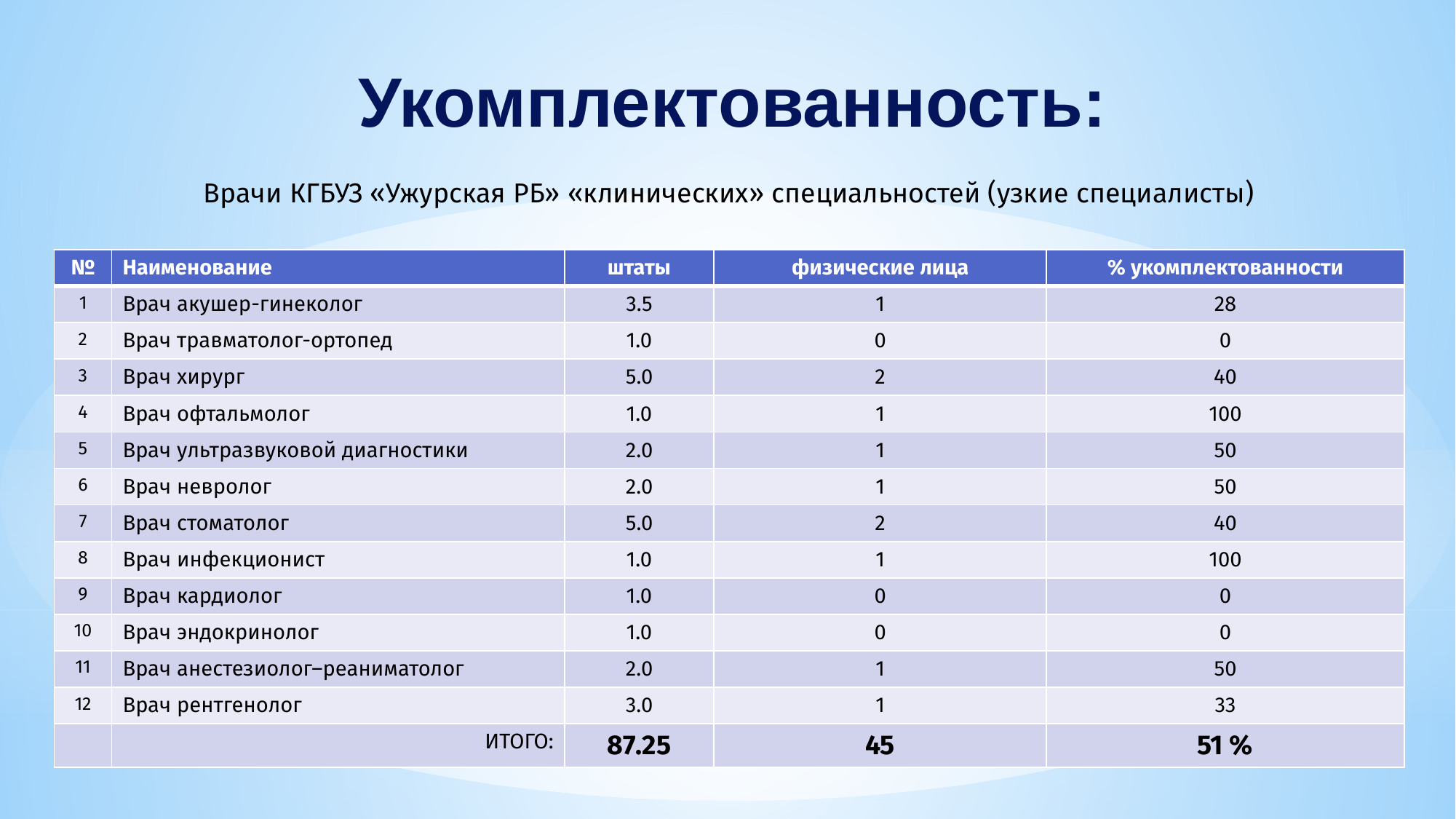

Укомплектованность:
Врачи КГБУЗ «Ужурская РБ» «клинических» специальностей (узкие специалисты)
| № | Наименование | штаты | физические лица | % укомплектованности |
| --- | --- | --- | --- | --- |
| 1 | Врач акушер-гинеколог | 3.5 | 1 | 28 |
| 2 | Врач травматолог-ортопед | 1.0 | 0 | 0 |
| 3 | Врач хирург | 5.0 | 2 | 40 |
| 4 | Врач офтальмолог | 1.0 | 1 | 100 |
| 5 | Врач ультразвуковой диагностики | 2.0 | 1 | 50 |
| 6 | Врач невролог | 2.0 | 1 | 50 |
| 7 | Врач стоматолог | 5.0 | 2 | 40 |
| 8 | Врач инфекционист | 1.0 | 1 | 100 |
| 9 | Врач кардиолог | 1.0 | 0 | 0 |
| 10 | Врач эндокринолог | 1.0 | 0 | 0 |
| 11 | Врач анестезиолог–реаниматолог | 2.0 | 1 | 50 |
| 12 | Врач рентгенолог | 3.0 | 1 | 33 |
|  | ИТОГО: | 87.25 | 45 | 51 % |